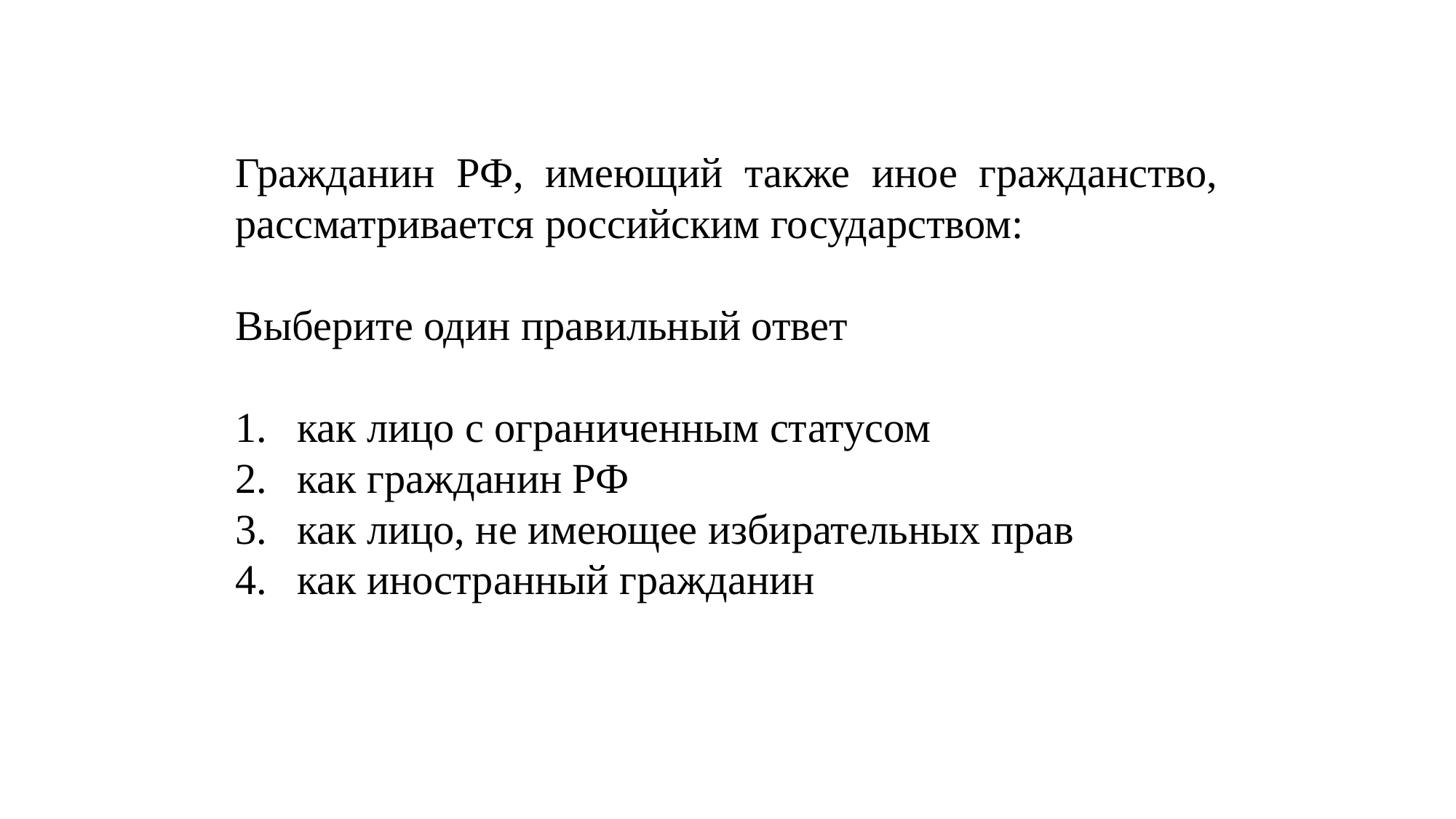

Гражданин РФ, имеющий также иное гражданство, рассматривается российским государством:

Выберите один правильный ответ

как лицо с ограниченным статусом
как гражданин РФ
как лицо, не имеющее избирательных прав
как иностранный гражданин